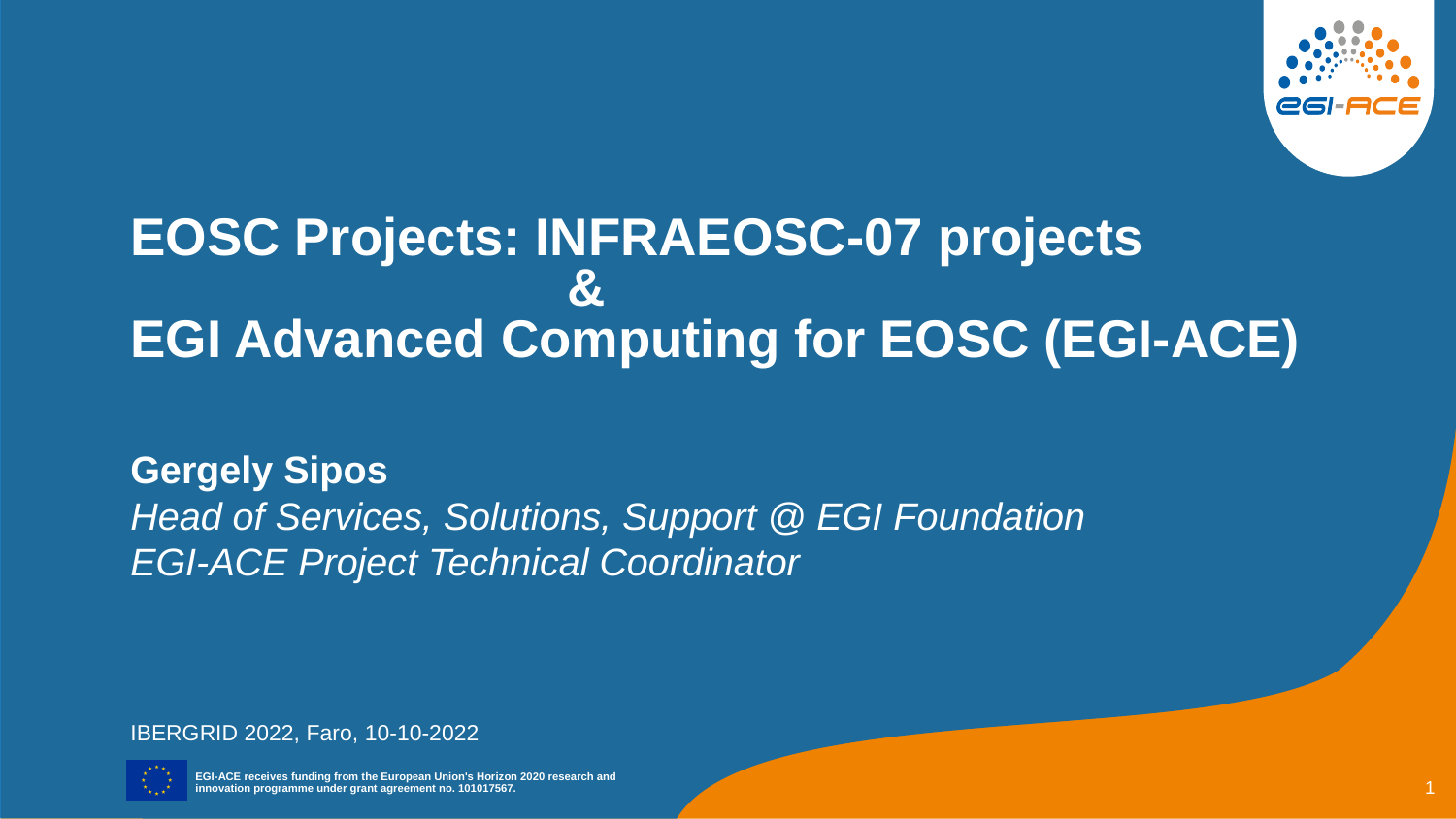

EOSC Projects: INFRAEOSC-07 projects
&
EGI Advanced Computing for EOSC (EGI-ACE)
Gergely Sipos
Head of Services, Solutions, Support @ EGI Foundation
EGI-ACE Project Technical Coordinator

IBERGRID 2022, Faro, 10-10-2022

1